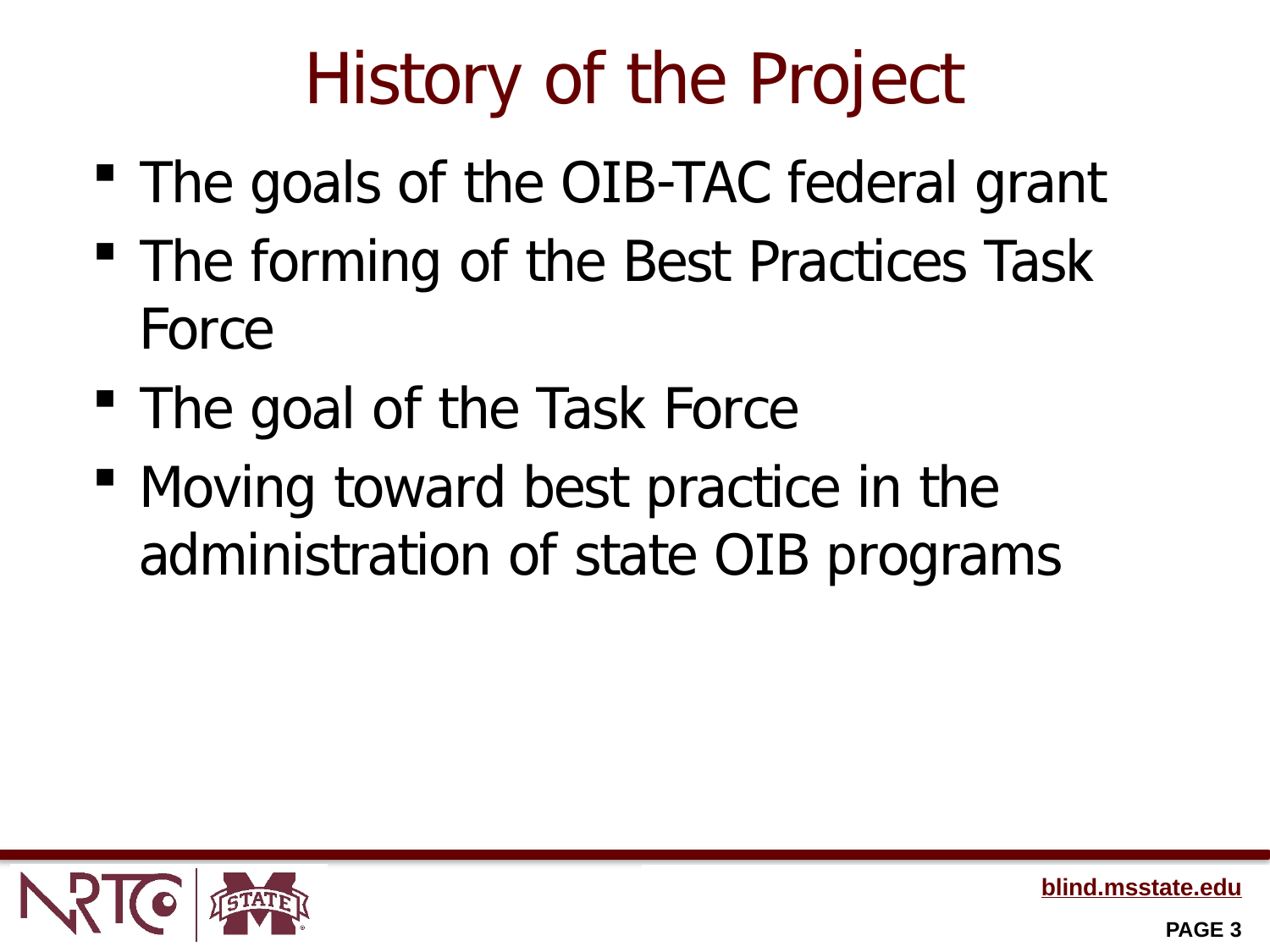

# History of the Project
The goals of the OIB-TAC federal grant
The forming of the Best Practices Task Force
The goal of the Task Force
Moving toward best practice in the administration of state OIB programs